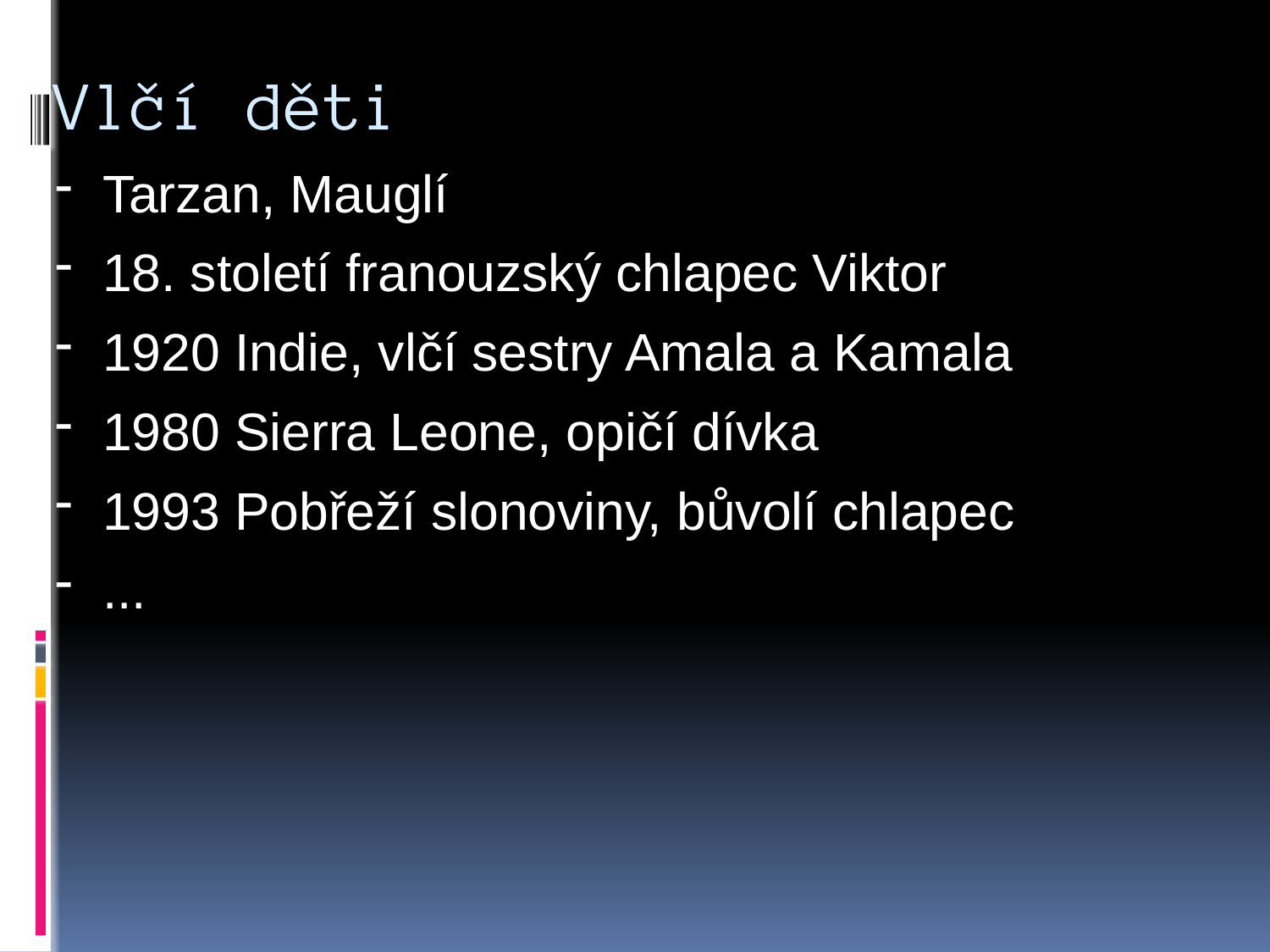

Vlčí děti
Tarzan, Mauglí
18. století franouzský chlapec Viktor
1920 Indie, vlčí sestry Amala a Kamala
1980 Sierra Leone, opičí dívka
1993 Pobřeží slonoviny, bůvolí chlapec
...